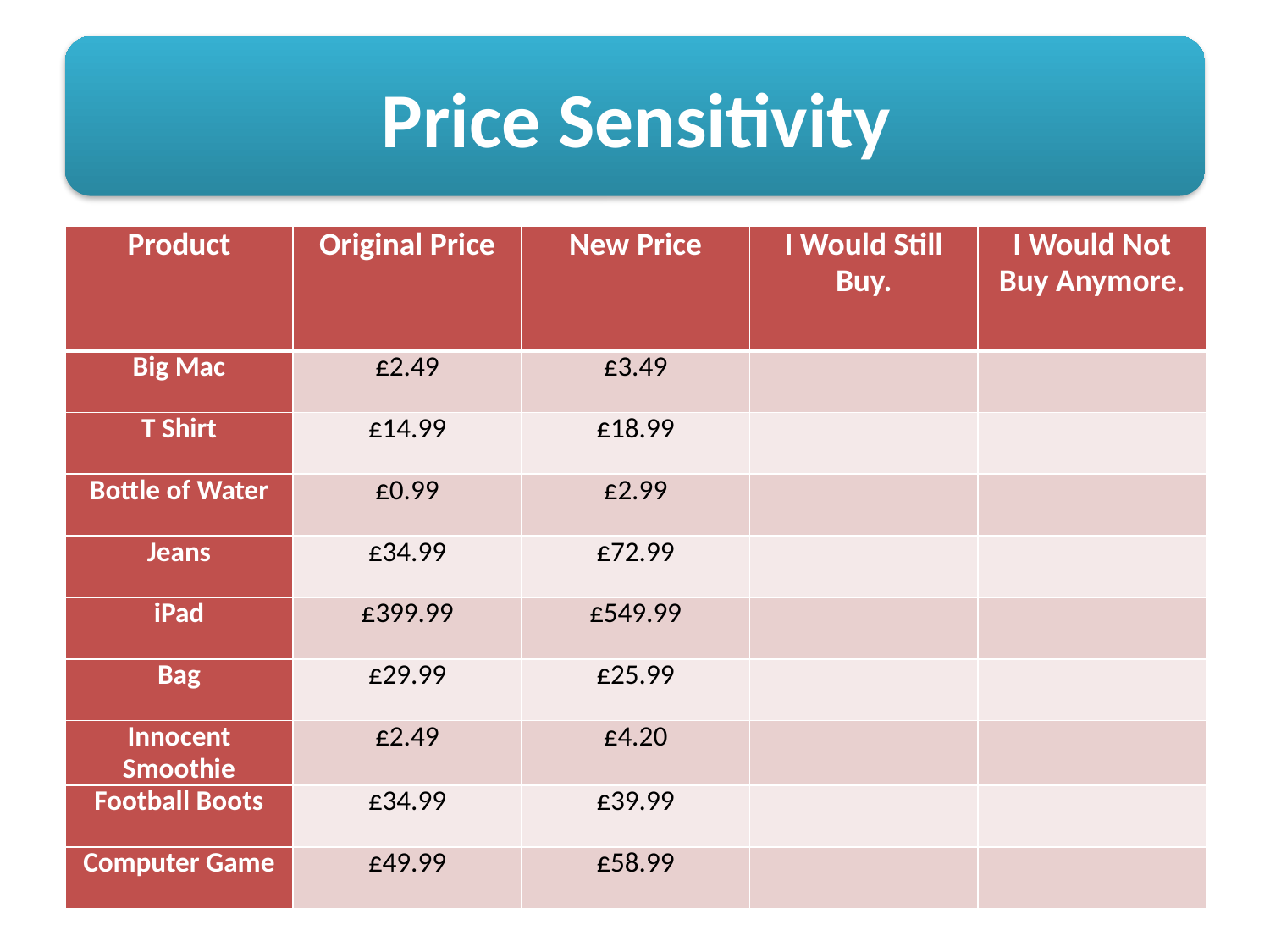

# Price Sensitivity
| Product | Original Price | New Price | I Would Still Buy. | I Would Not Buy Anymore. |
| --- | --- | --- | --- | --- |
| Big Mac | £2.49 | £3.49 |  |  |
| T Shirt | £14.99 | £18.99 |  |  |
| Bottle of Water | £0.99 | £2.99 |  |  |
| Jeans | £34.99 | £72.99 |  |  |
| iPad | £399.99 | £549.99 |  |  |
| Bag | £29.99 | £25.99 |  |  |
| Innocent Smoothie | £2.49 | £4.20 |  |  |
| Football Boots | £34.99 | £39.99 |  |  |
| Computer Game | £49.99 | £58.99 |  |  |